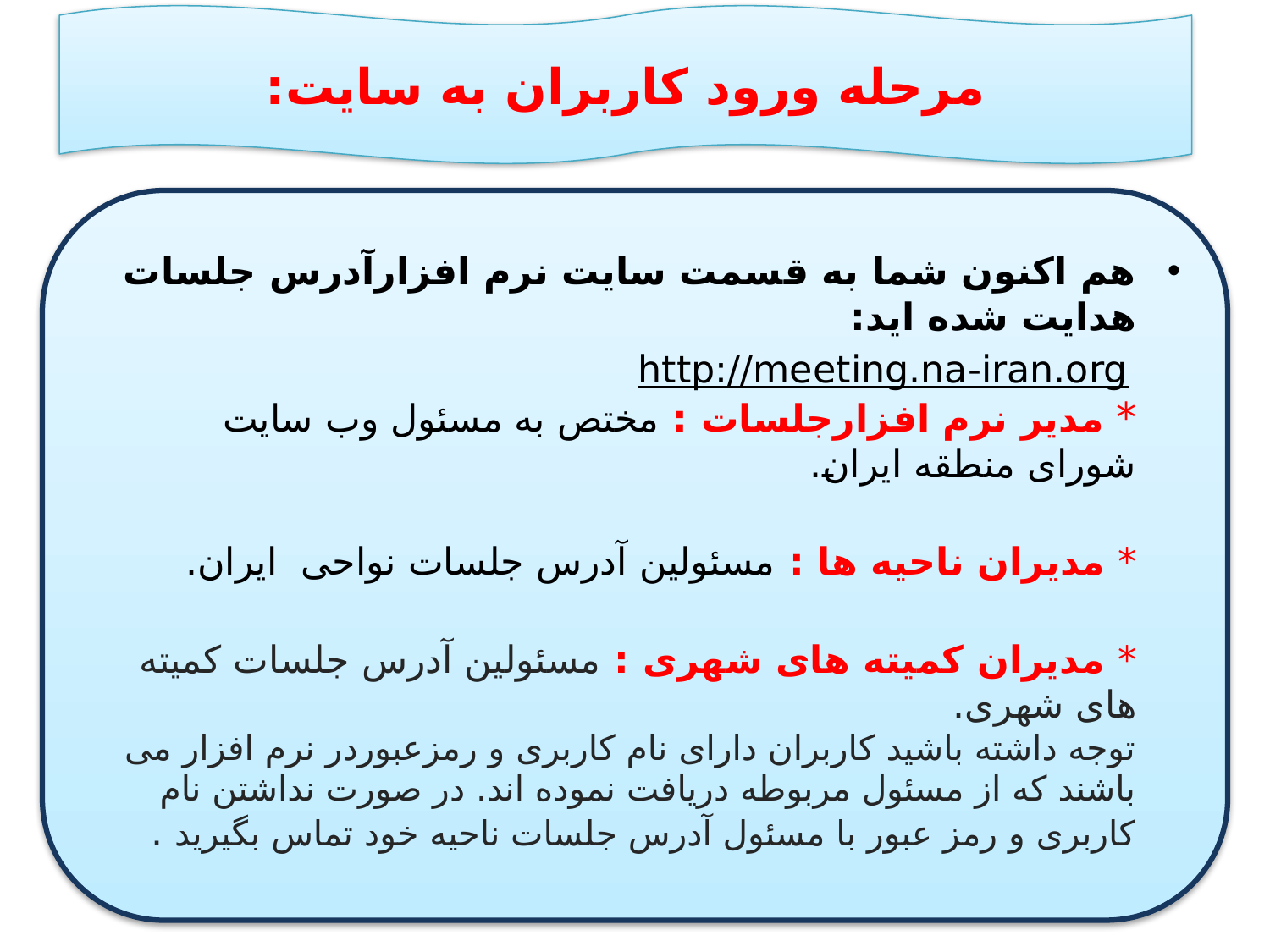

مرحله ورود کاربران به سایت:

هم اکنون شما به قسمت سایت نرم افزارآدرس جلسات هدایت شده اید:
    http://meeting.na-iran.org
* مدیر نرم افزارجلسات : مختص به مسئول وب سایت شورای منطقه ایران.
* مدیران ناحیه ها : مسئولین آدرس جلسات نواحی  ایران.
* مدیران کمیته های شهری : مسئولین آدرس جلسات کمیته های شهری.
توجه داشته باشید کاربران دارای نام کاربری و رمزعبوردر نرم افزار می باشند که از مسئول مربوطه دریافت نموده اند. در صورت نداشتن نام کاربری و رمز عبور با مسئول آدرس جلسات ناحیه خود تماس بگیرید .